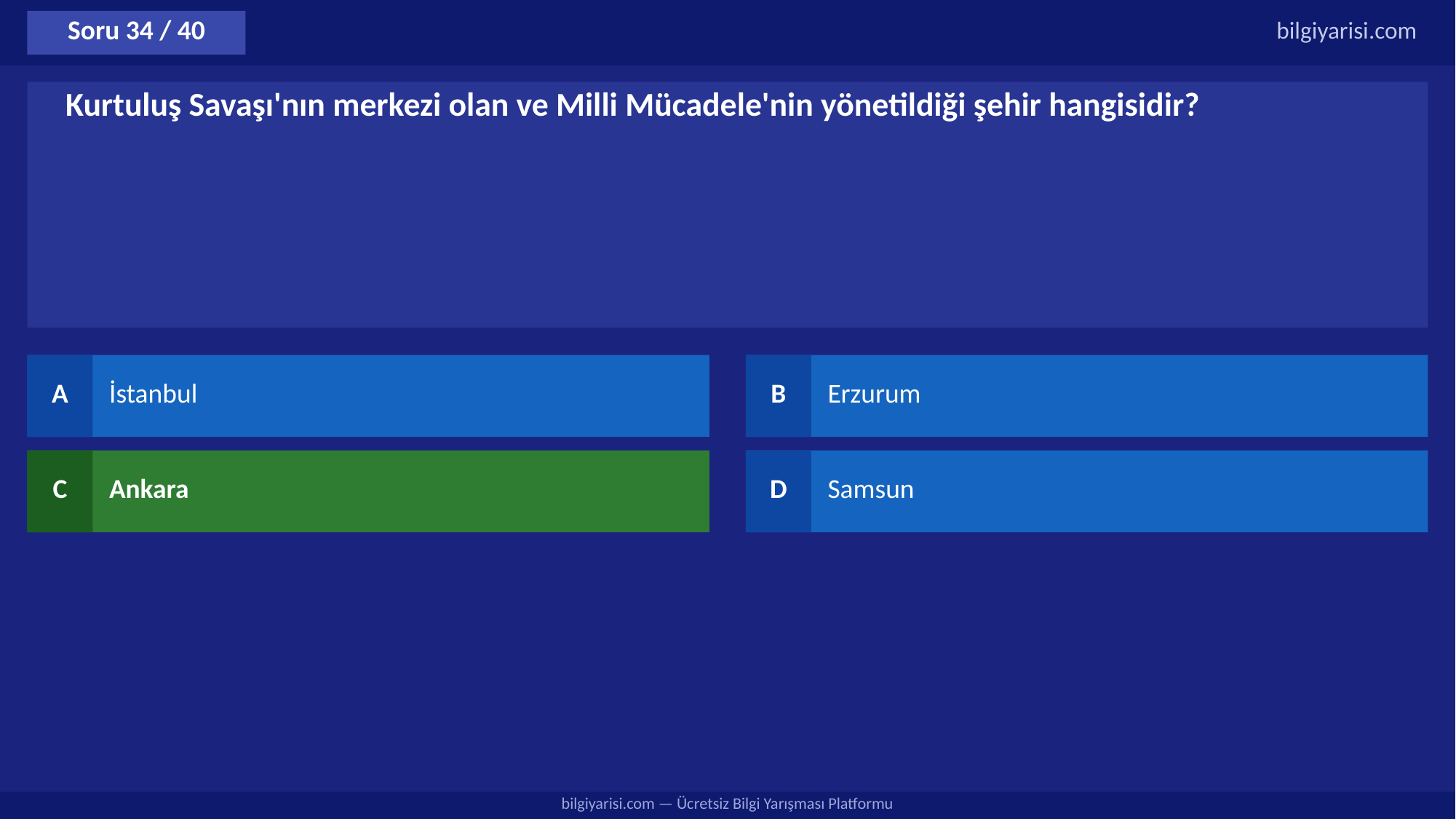

Soru 34 / 40
bilgiyarisi.com

Kurtuluş Savaşı'nın merkezi olan ve Milli Mücadele'nin yönetildiği şehir hangisidir?

A
İstanbul

B
Erzurum

C
Ankara

D
Samsun
bilgiyarisi.com — Ücretsiz Bilgi Yarışması Platformu